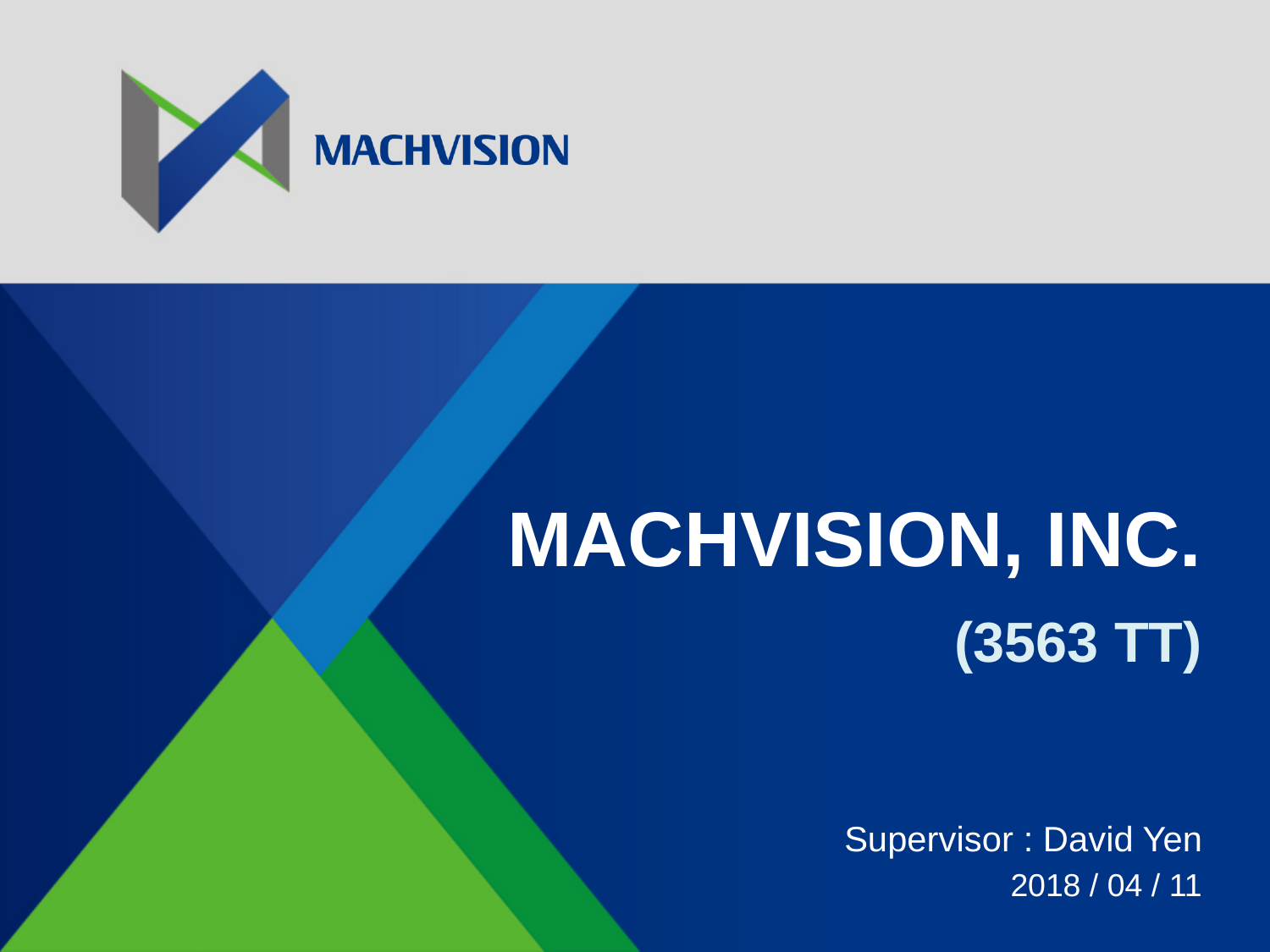

# MACHVISION, INC.
 (3563 TT)
Supervisor : David Yen
2018 / 04 / 11